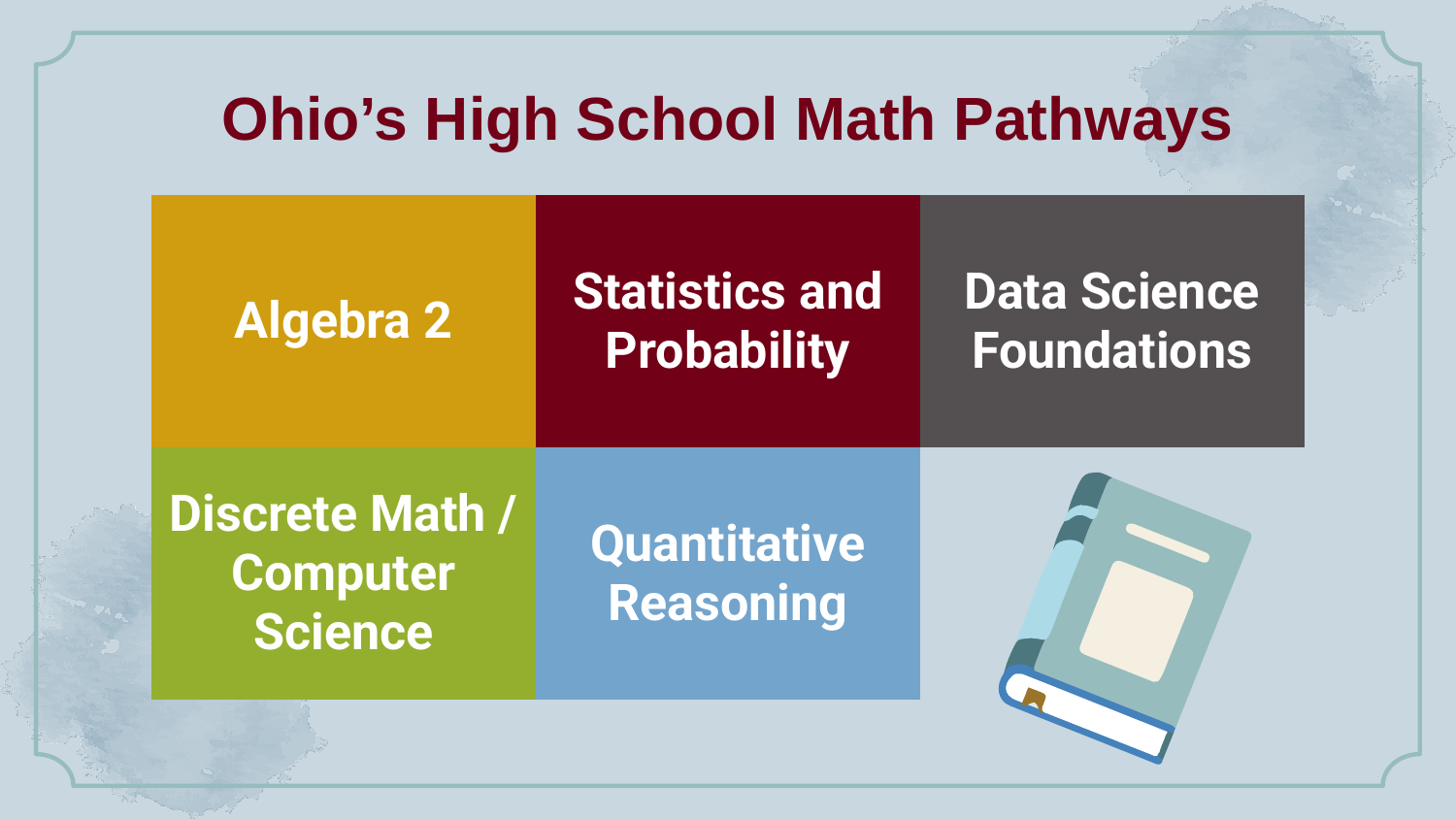

Ohio’s High School Math Pathways
| Algebra 2 | Statistics and Probability | Data Science Foundations |
| --- | --- | --- |
| Discrete Math / Computer Science | Quantitative Reasoning |  |